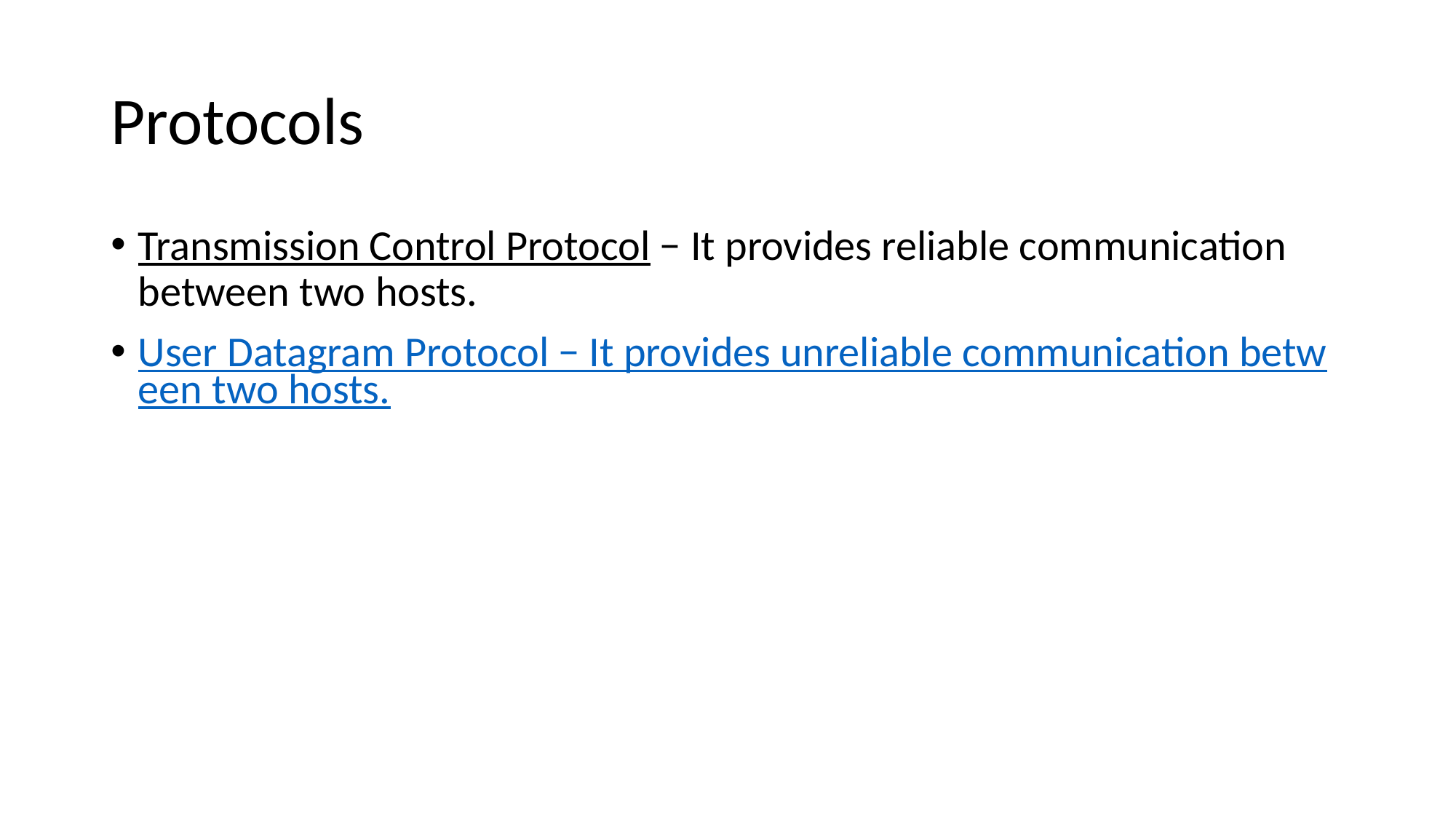

# Protocols
Transmission Control Protocol − It provides reliable communication between two hosts.
User Datagram Protocol − It provides unreliable communication between two hosts.